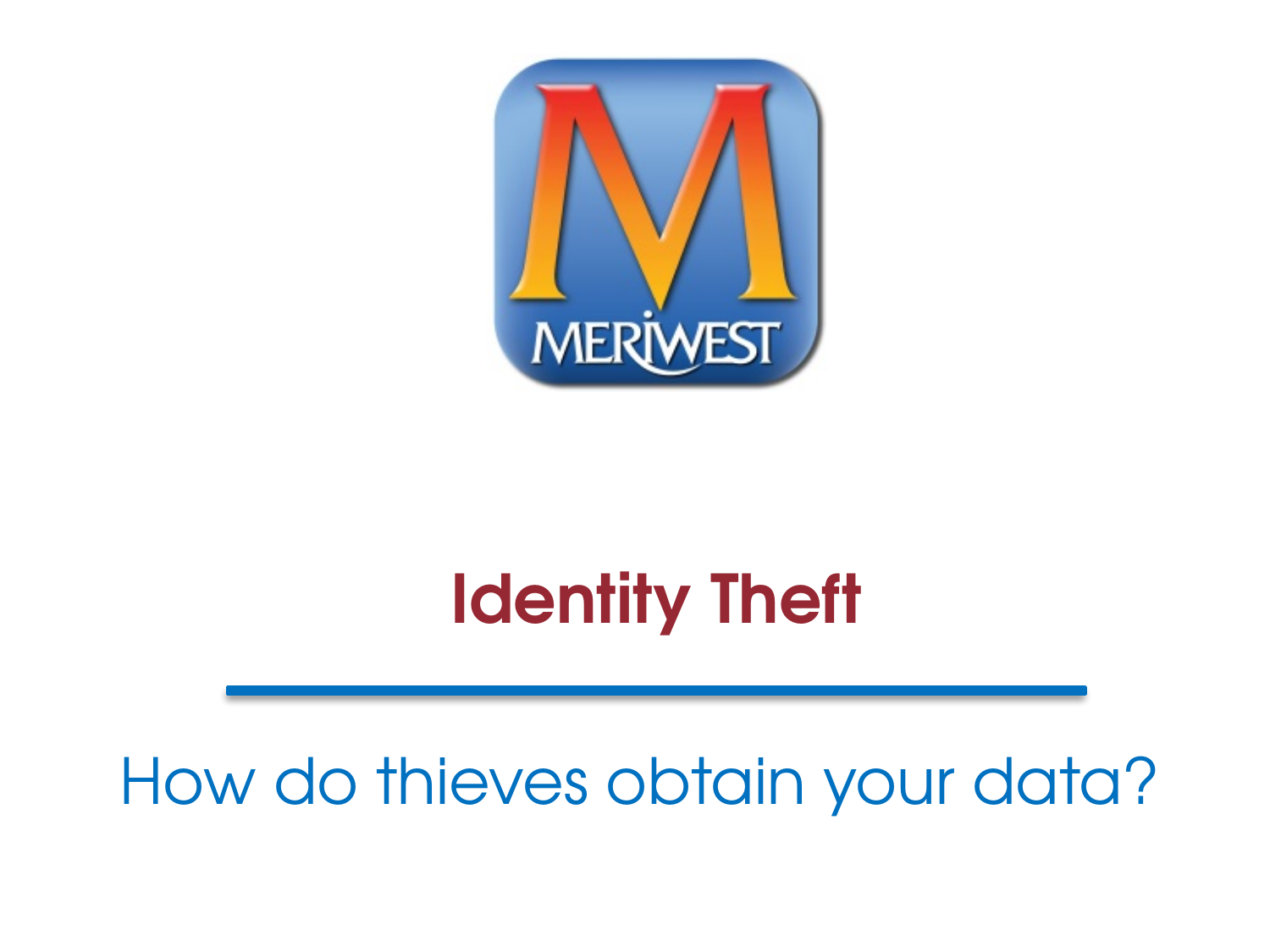

# Identity Theft
How do thieves obtain your data?